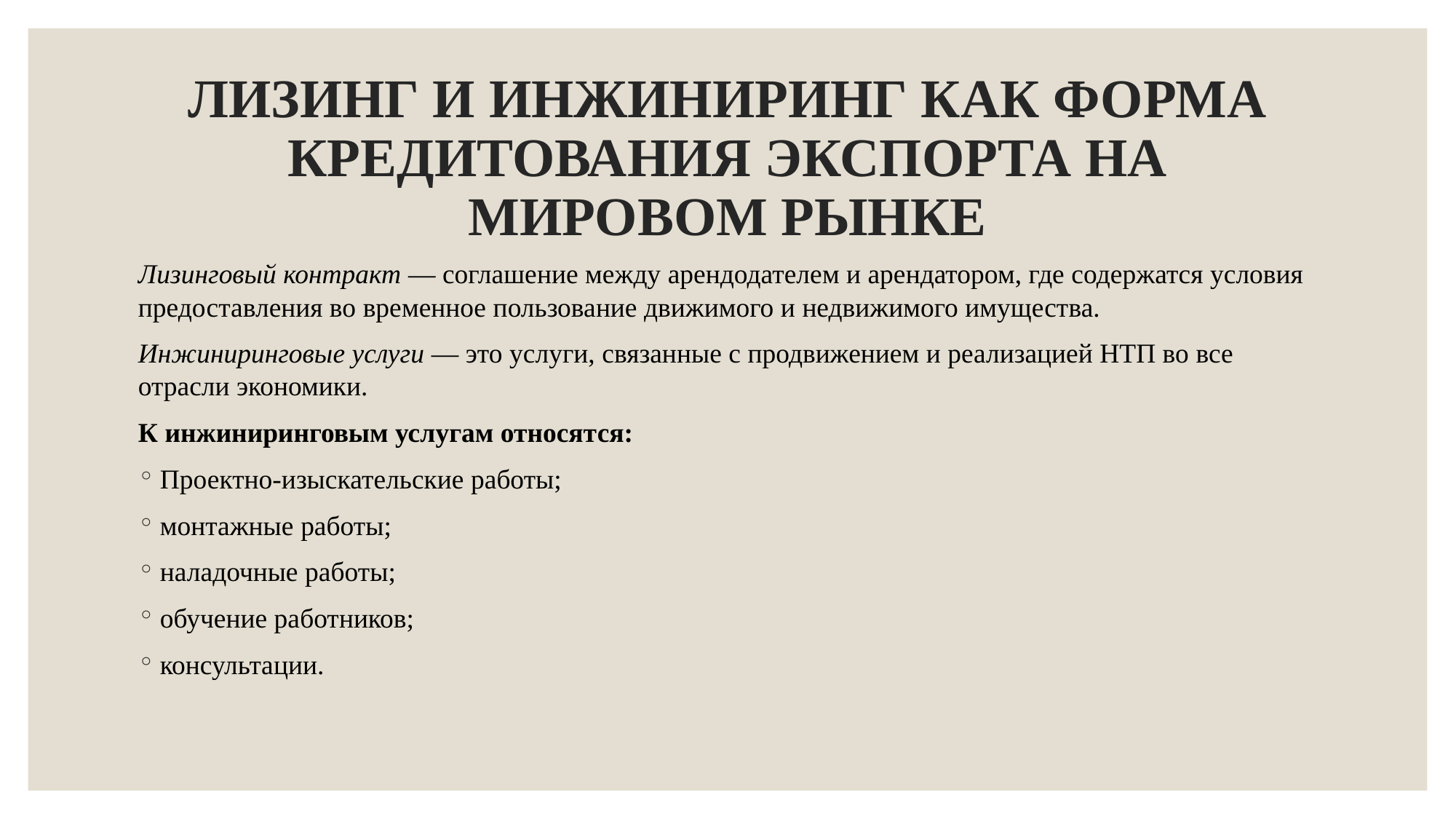

# ЛИЗИНГ И ИНЖИНИРИНГ КАК ФОРМА КРЕДИТОВАНИЯ ЭКСПОРТА НА МИРОВОМ РЫНКЕ
Лизинговый контракт — соглашение между арендодателем и арендатором, где содержатся условия предоставления во временное пользование движимого и недвижимого имущества.
Инжиниринговые услуги — это услуги, связанные с продвижением и реализацией НТП во все отрасли экономики.
К инжиниринговым услугам относятся:
Проектно-изыскательские работы;
монтажные работы;
наладочные работы;
обучение работников;
консультации.